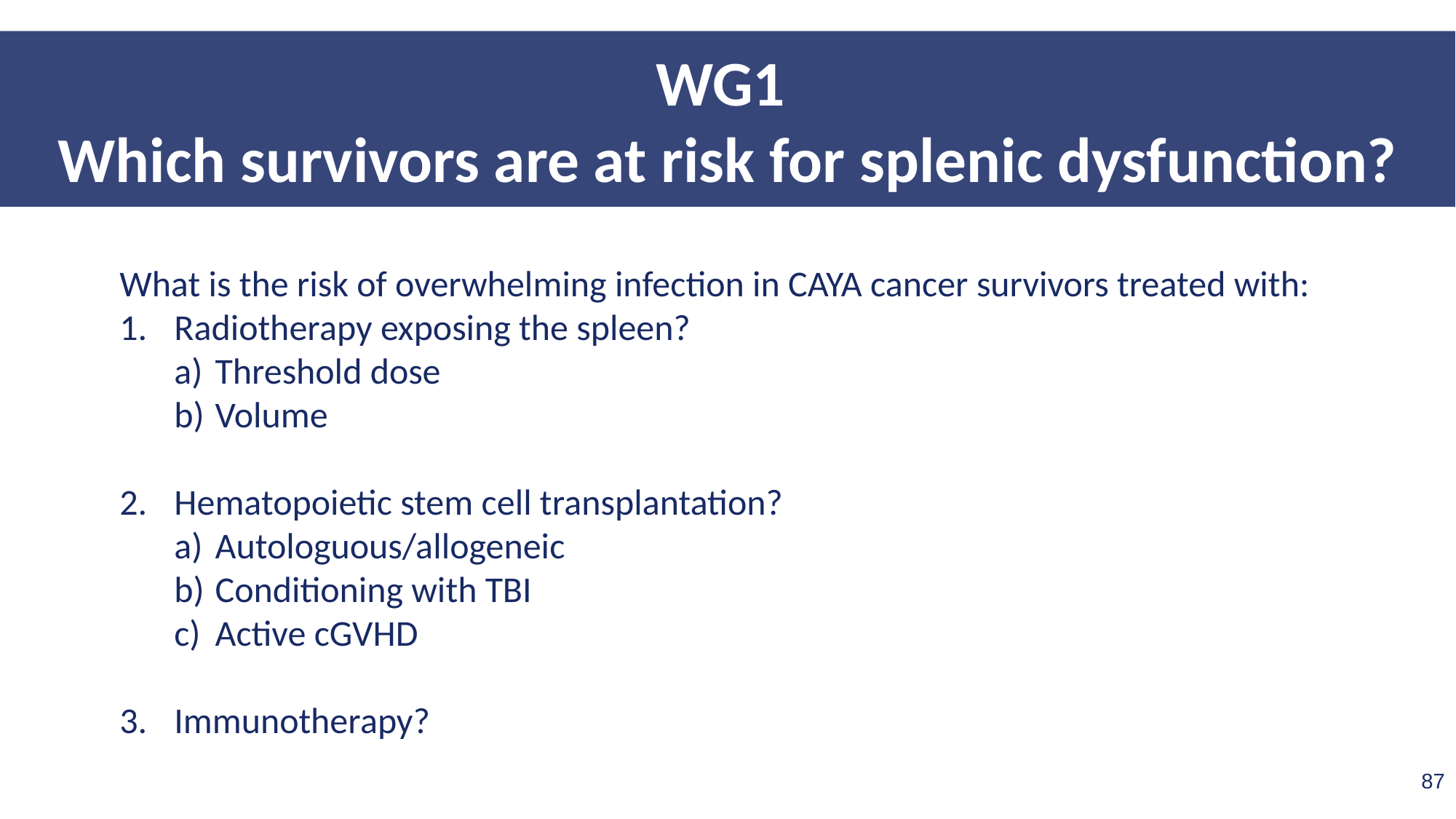

WG1
Which survivors are at risk for splenic dysfunction?
What is the risk of overwhelming infection in CAYA cancer survivors treated with:
Radiotherapy exposing the spleen?
Threshold dose
Volume

Hematopoietic stem cell transplantation?
Autologuous/allogeneic
Conditioning with TBI
Active cGVHD

Immunotherapy?
87